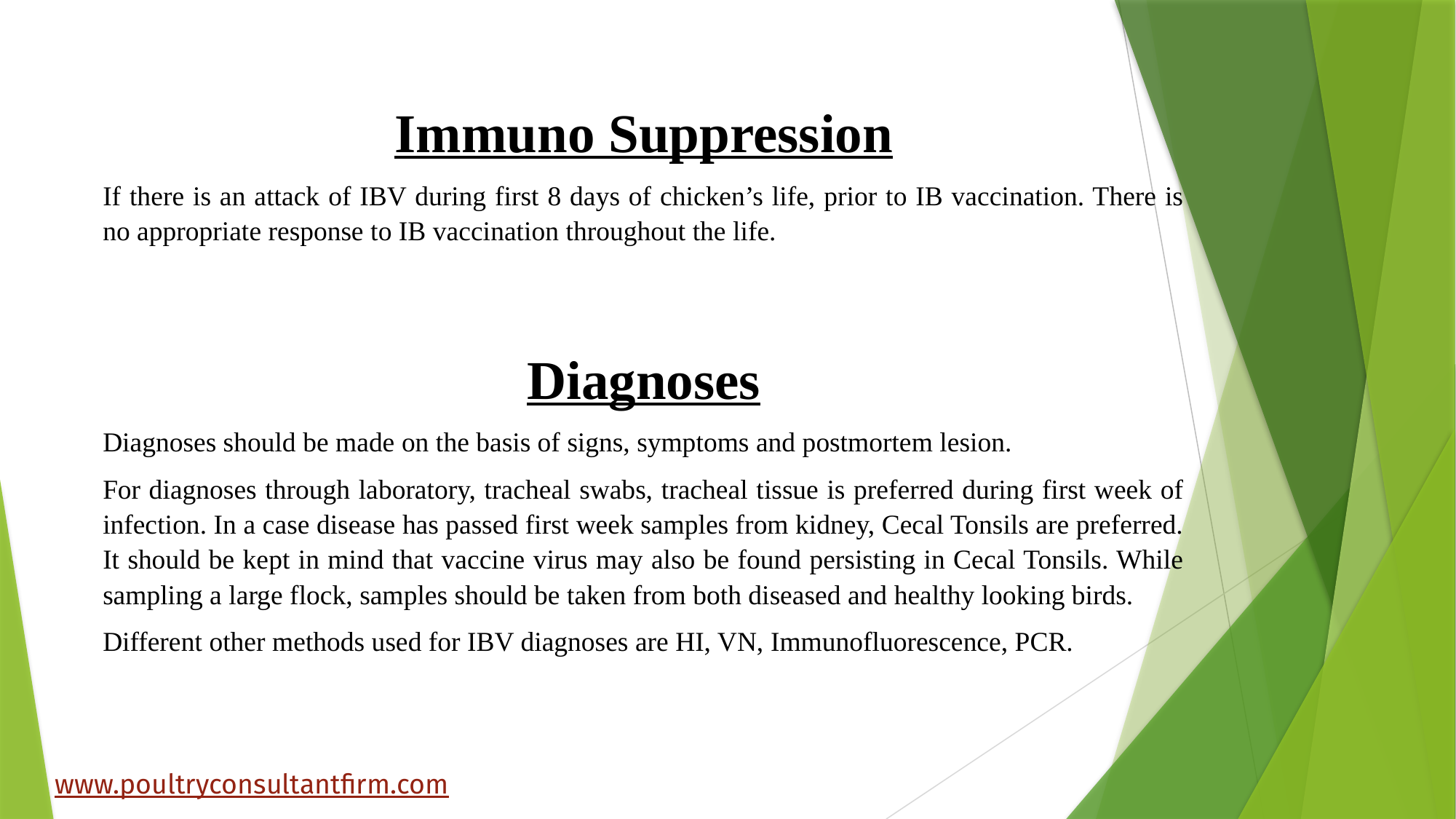

Immuno Suppression
If there is an attack of IBV during first 8 days of chicken’s life, prior to IB vaccination. There is no appropriate response to IB vaccination throughout the life.

Diagnoses
Diagnoses should be made on the basis of signs, symptoms and postmortem lesion.
For diagnoses through laboratory, tracheal swabs, tracheal tissue is preferred during first week of infection. In a case disease has passed first week samples from kidney, Cecal Tonsils are preferred. It should be kept in mind that vaccine virus may also be found persisting in Cecal Tonsils. While sampling a large flock, samples should be taken from both diseased and healthy looking birds.
Different other methods used for IBV diagnoses are HI, VN, Immunofluorescence, PCR.
www.poultryconsultantfirm.com